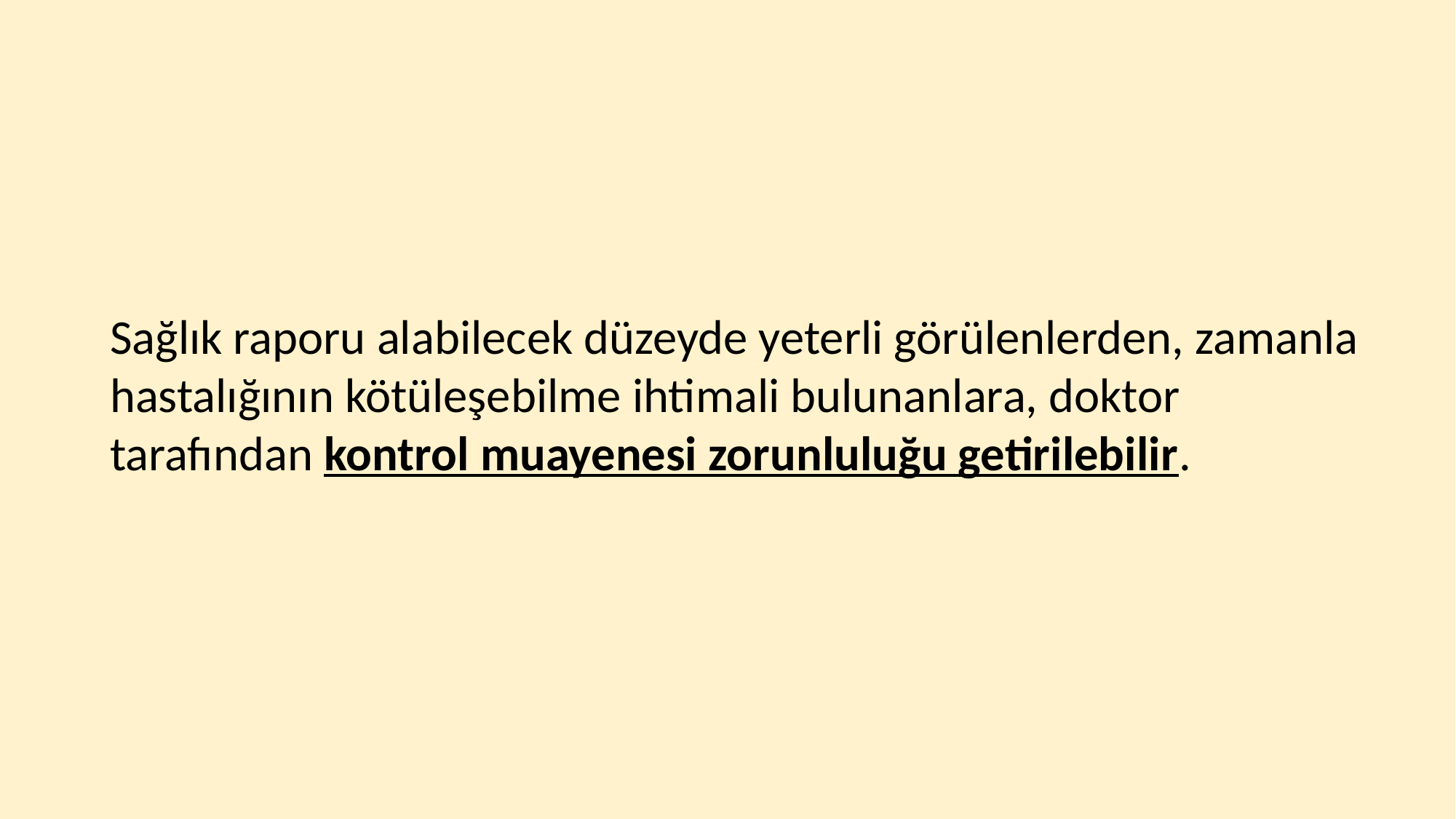

Sağlık raporu alabilecek düzeyde yeterli görülenlerden, zamanla hastalığının kötüleşebilme ihtimali bulunanlara, doktor tarafından kontrol muayenesi zorunluluğu getirilebilir.